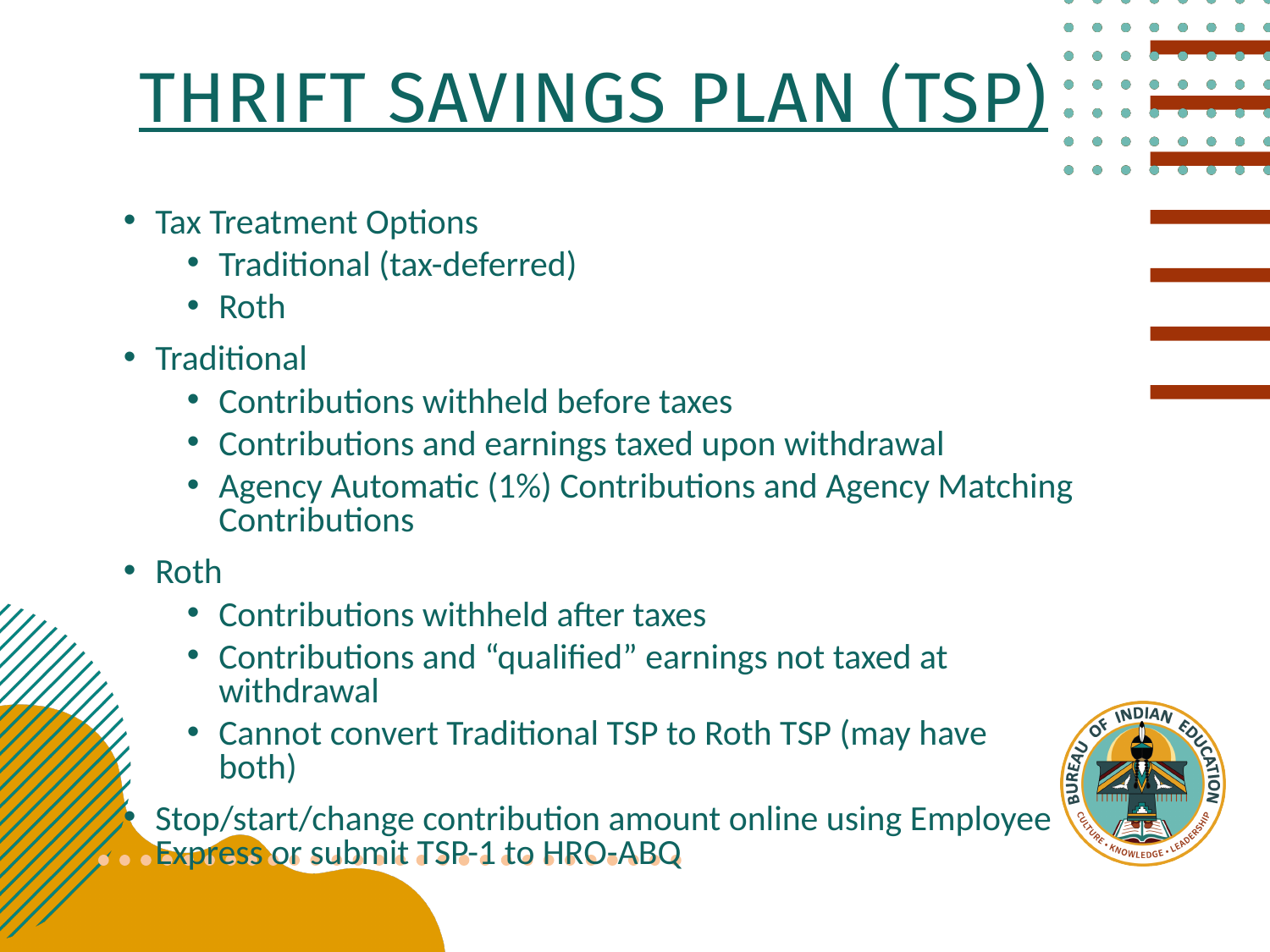

# Thrift Savings Plan (TSP)
Tax Treatment Options
Traditional (tax-deferred)
Roth
Traditional
Contributions withheld before taxes
Contributions and earnings taxed upon withdrawal
Agency Automatic (1%) Contributions and Agency Matching Contributions
Roth
Contributions withheld after taxes
Contributions and “qualified” earnings not taxed at withdrawal
Cannot convert Traditional TSP to Roth TSP (may have both)
Stop/start/change contribution amount online using Employee Express or submit TSP-1 to HRO-ABQ